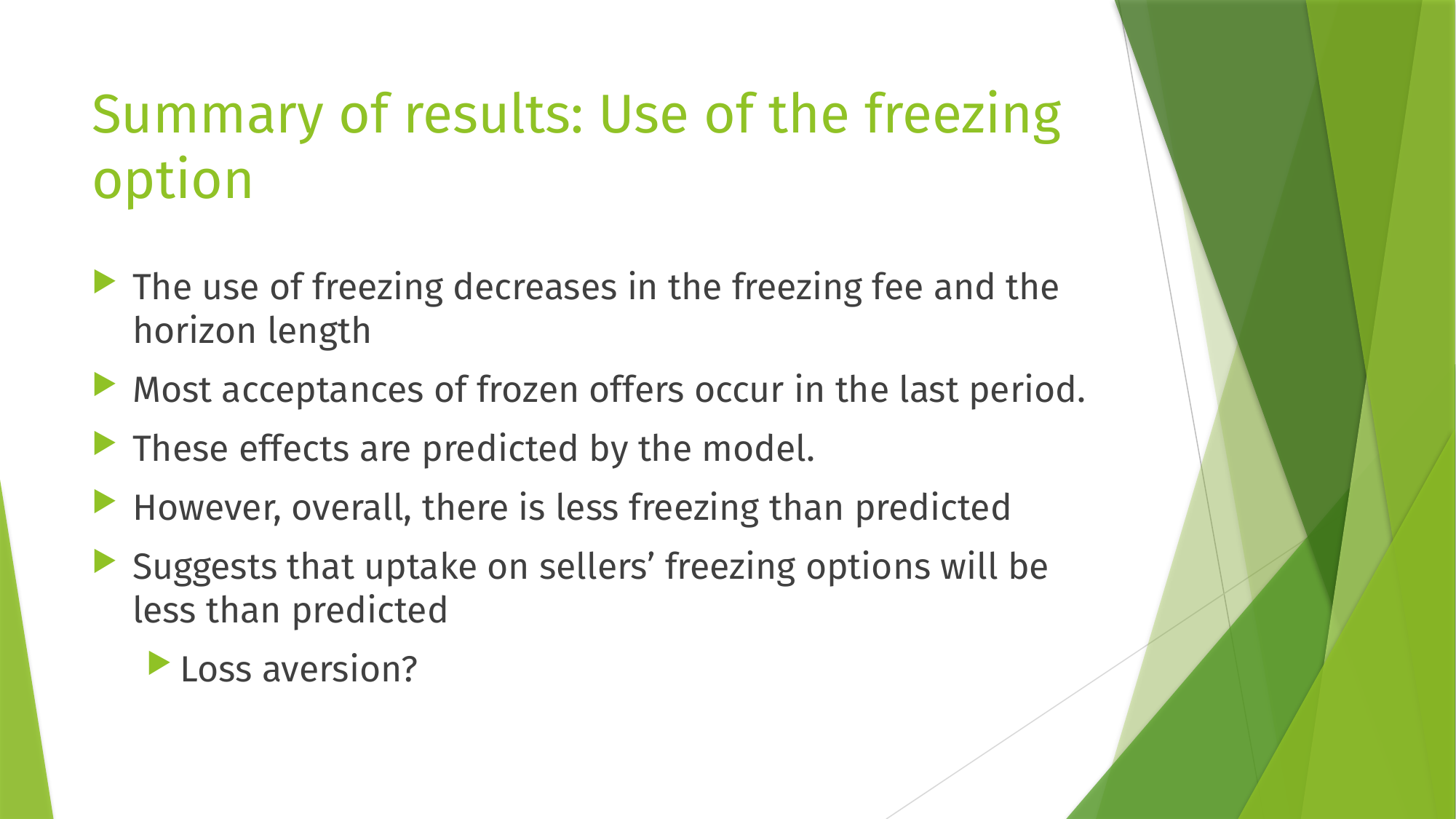

# Summary of results: Use of the freezing option
The use of freezing decreases in the freezing fee and the horizon length
Most acceptances of frozen offers occur in the last period.
These effects are predicted by the model.
However, overall, there is less freezing than predicted
Suggests that uptake on sellers’ freezing options will be less than predicted
Loss aversion?